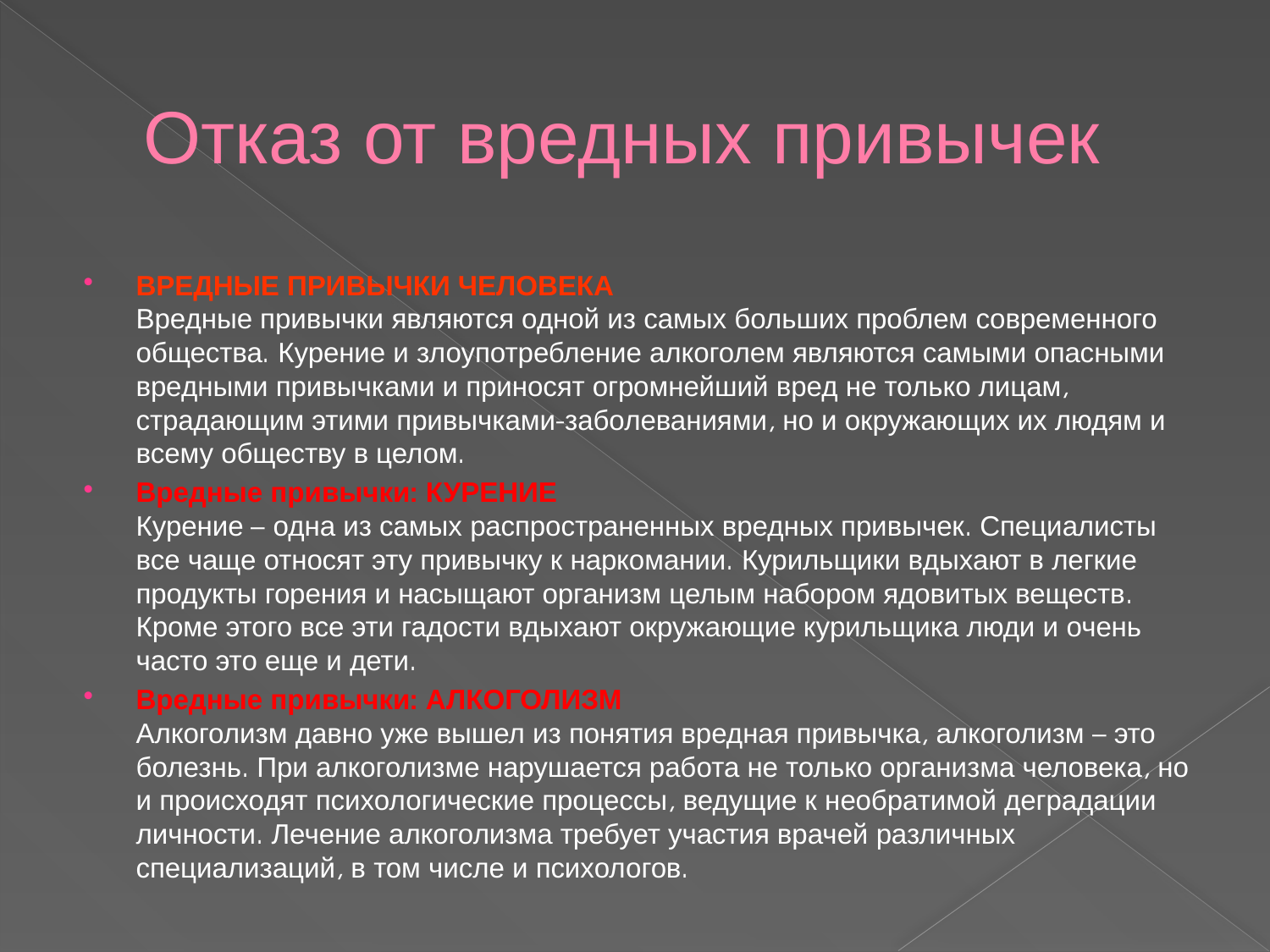

# Отказ от вредных привычек
ВРЕДНЫЕ ПРИВЫЧКИ ЧЕЛОВЕКА
Вредные привычки являются одной из самых больших проблем современного общества. Курение и злоупотребление алкоголем являются самыми опасными вредными привычками и приносят огромнейший вред не только лицам, страдающим этими привычками-заболеваниями, но и окружающих их людям и всему обществу в целом.
Вредные привычки: КУРЕНИЕ
Курение – одна из самых распространенных вредных привычек. Специалисты все чаще относят эту привычку к наркомании. Курильщики вдыхают в легкие продукты горения и насыщают организм целым набором ядовитых веществ. Кроме этого все эти гадости вдыхают окружающие курильщика люди и очень часто это еще и дети.
Вредные привычки: АЛКОГОЛИЗМ
Алкоголизм давно уже вышел из понятия вредная привычка, алкоголизм – это болезнь. При алкоголизме нарушается работа не только организма человека, но и происходят психологические процессы, ведущие к необратимой деградации личности. Лечение алкоголизма требует участия врачей различных специализаций, в том числе и психологов.